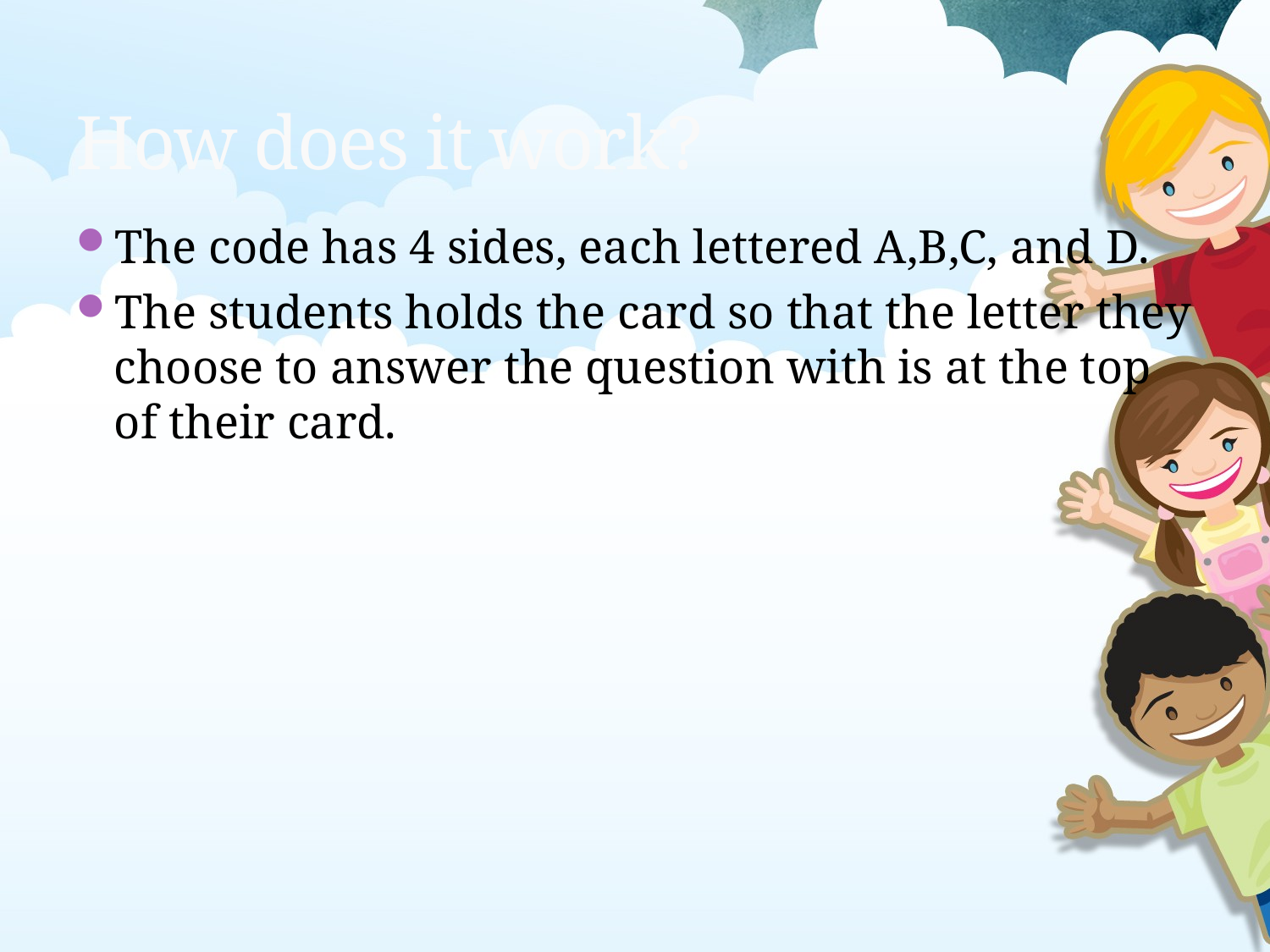

# How does it work?
The code has 4 sides, each lettered A,B,C, and D.
The students holds the card so that the letter they choose to answer the question with is at the top of their card.